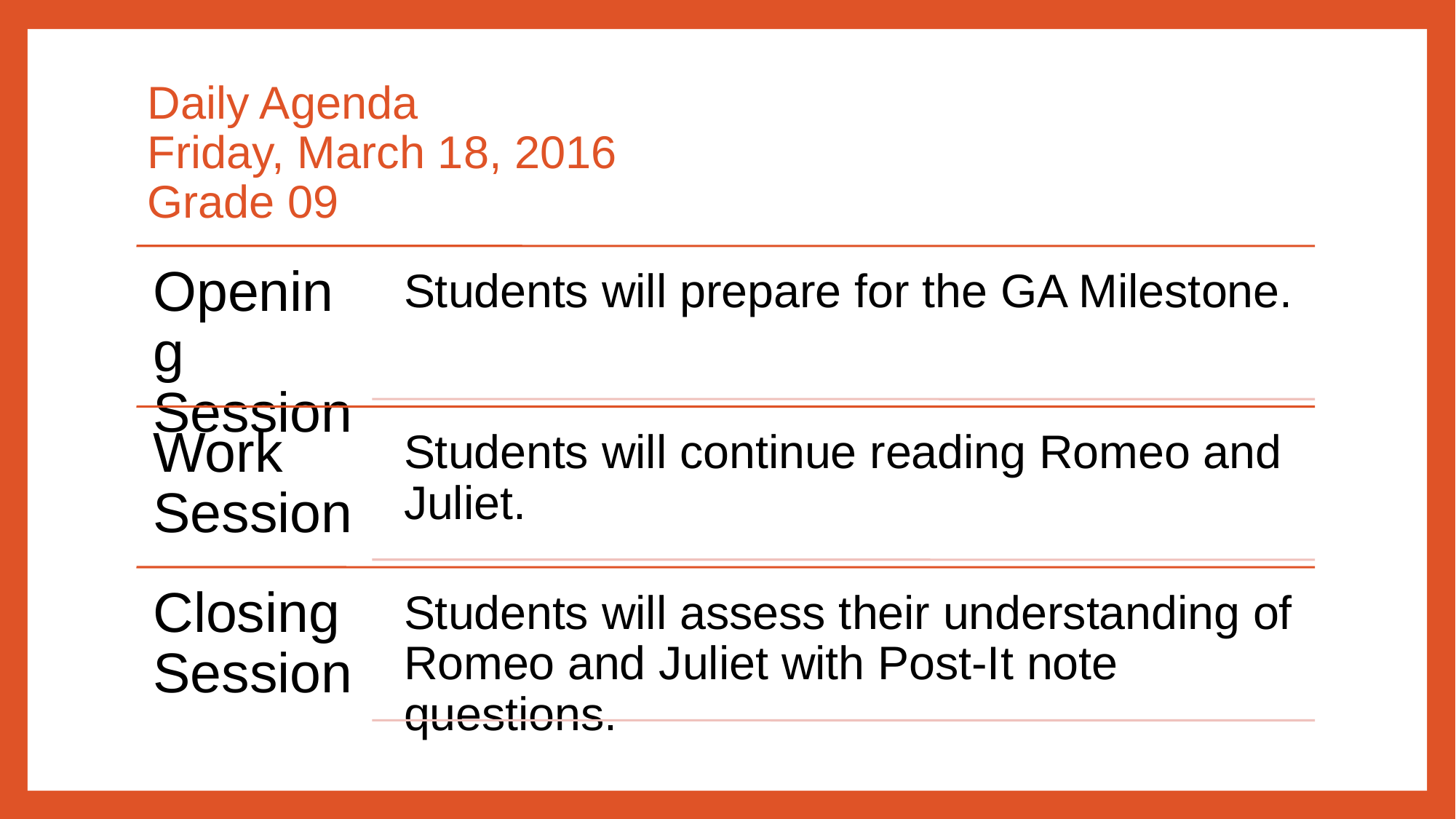

# Daily Agenda Friday, March 18, 2016 Grade 09
Opening Session
Students will prepare for the GA Milestone.
Work Session
Students will continue reading Romeo and Juliet.
Closing Session
Students will assess their understanding of Romeo and Juliet with Post-It note questions.